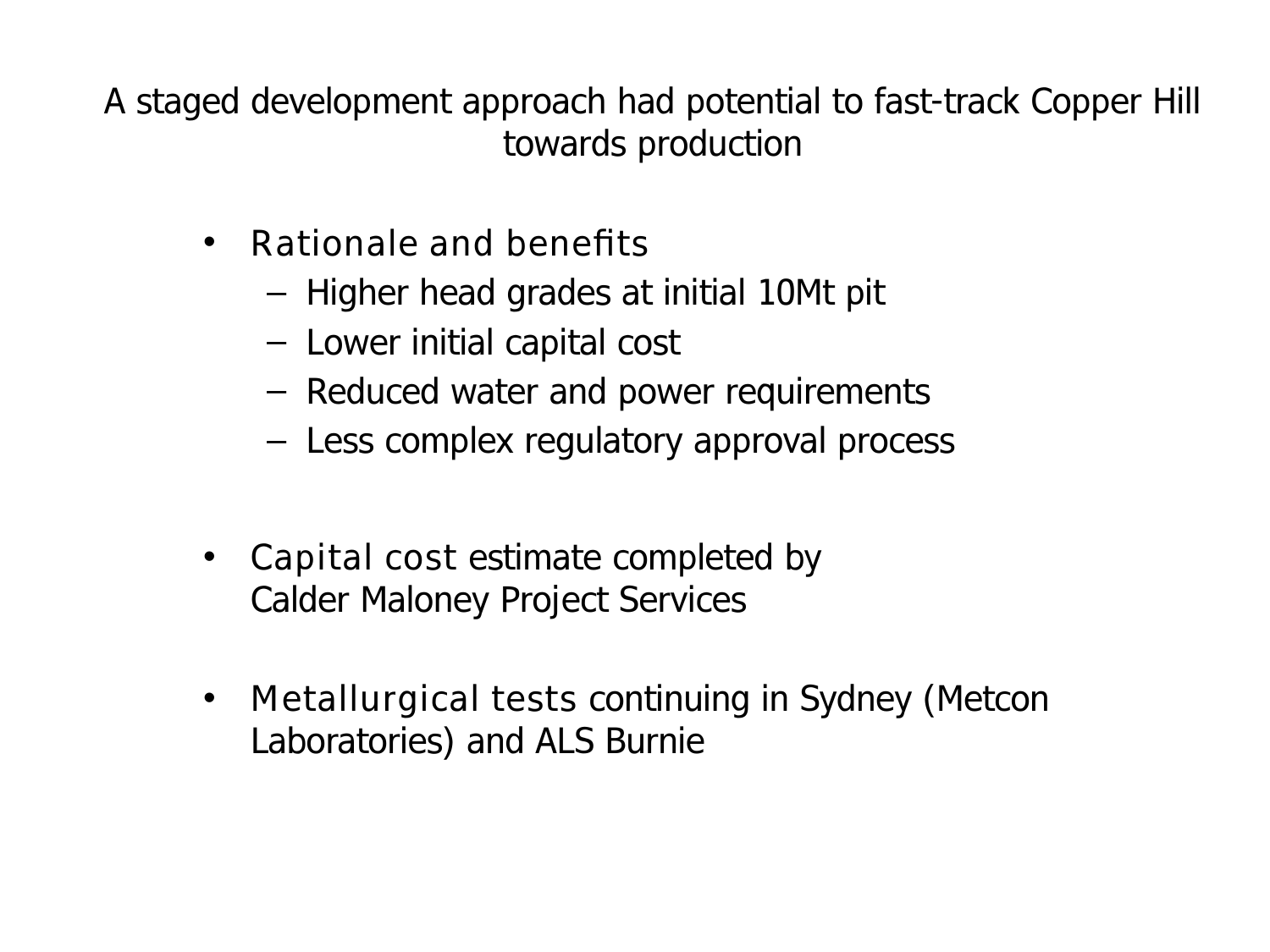

# A staged development approach had potential to fast-track Copper Hill towards production
Rationale and benefits
Higher head grades at initial 10Mt pit
Lower initial capital cost
Reduced water and power requirements
Less complex regulatory approval process

Capital cost estimate completed by
Calder Maloney Project Services

Metallurgical tests continuing in Sydney (Metcon Laboratories) and ALS Burnie